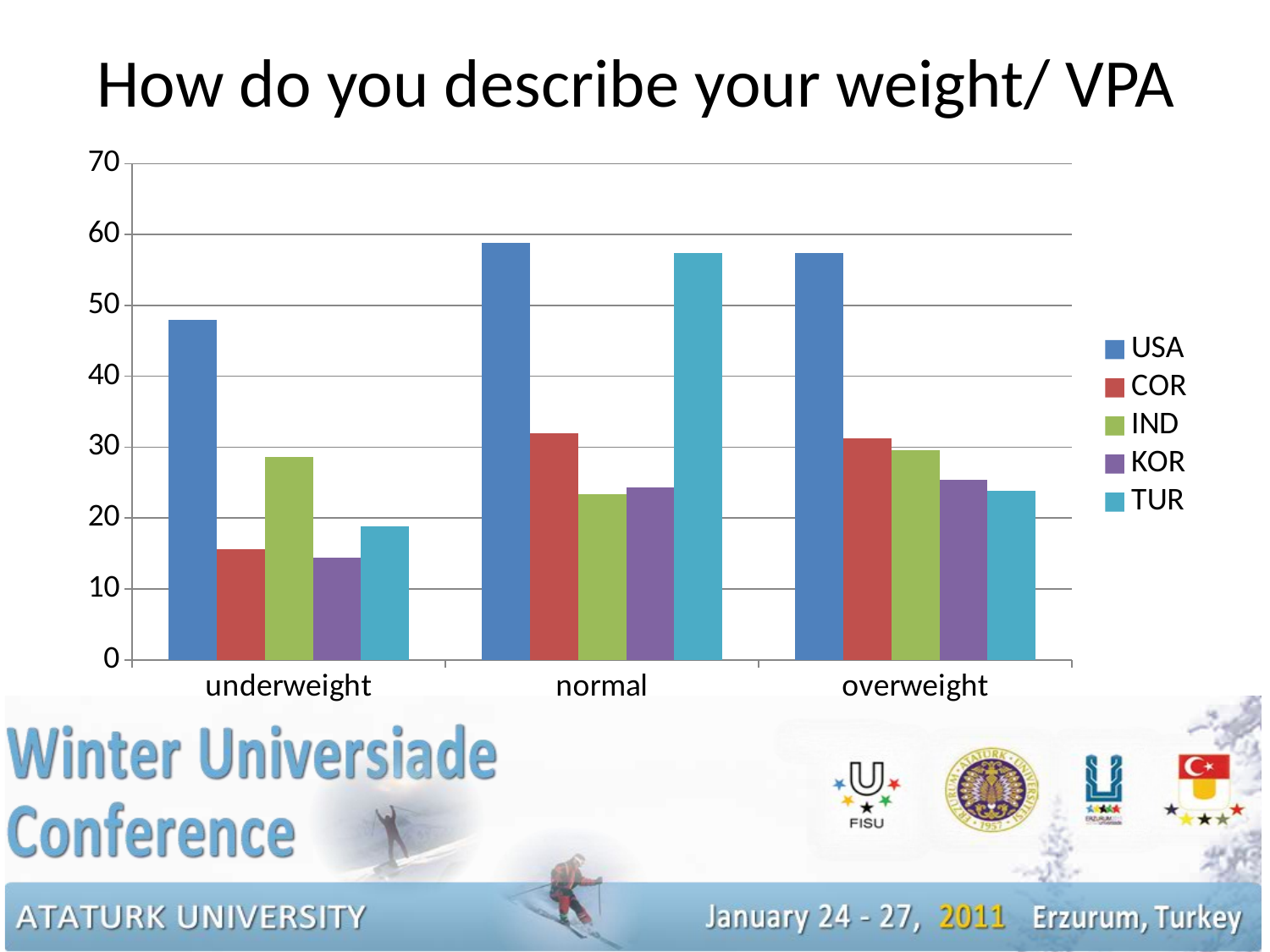

# How do you describe your weight/ VPA

### Chart

| Category | USA | COR | IND | KOR | TUR |
|---|---|---|---|---|---|
| underweight | 48.0 | 15.6 | 28.6 | 14.4 | 18.8 |
| normal | 58.8 | 31.9 | 23.4 | 24.3 | 57.4 |
| overweight | 57.4 | 31.3 | 29.6 | 25.4 | 23.9 |
16